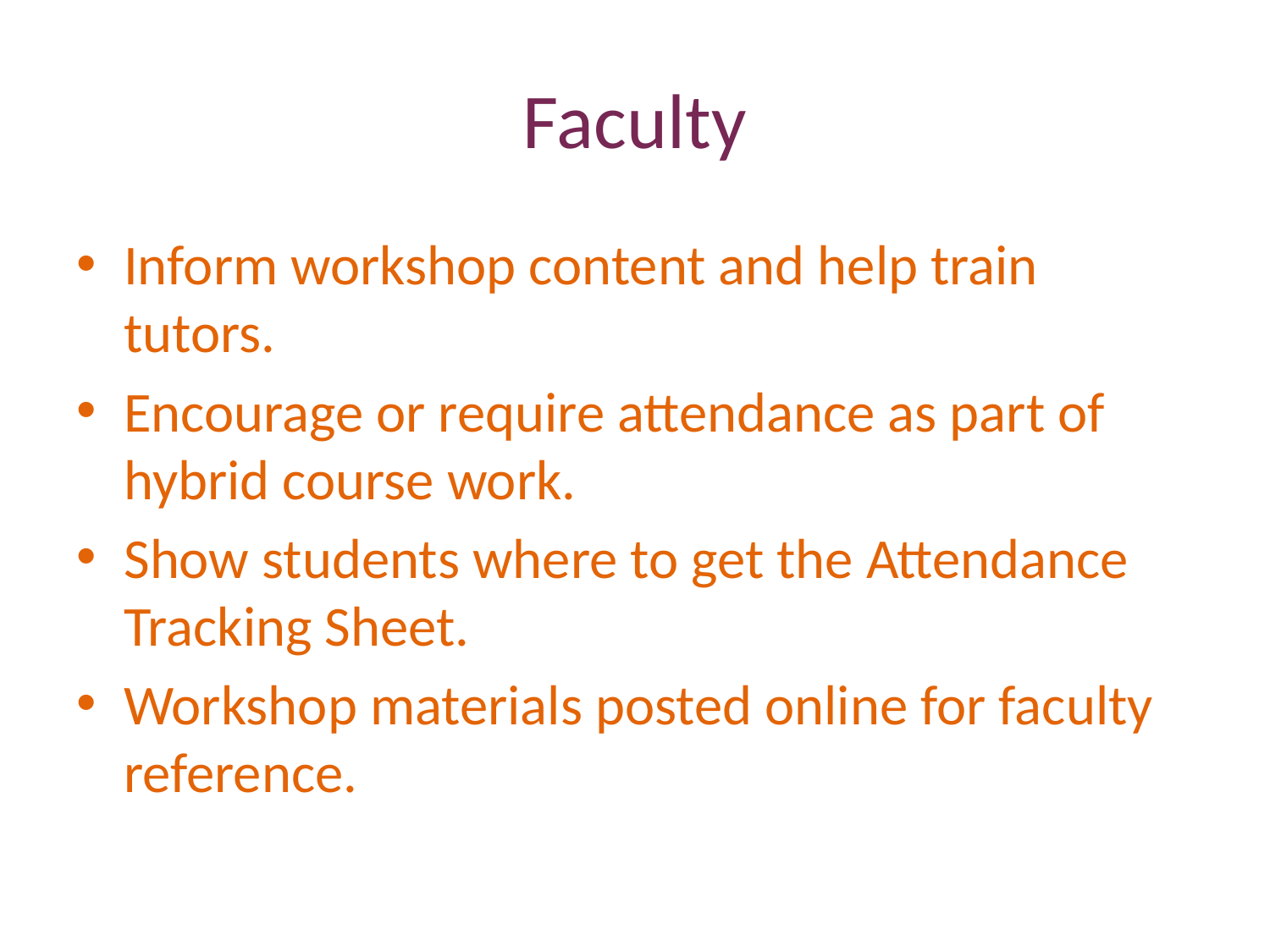

# Faculty
Inform workshop content and help train tutors.
Encourage or require attendance as part of hybrid course work.
Show students where to get the Attendance Tracking Sheet.
Workshop materials posted online for faculty reference.